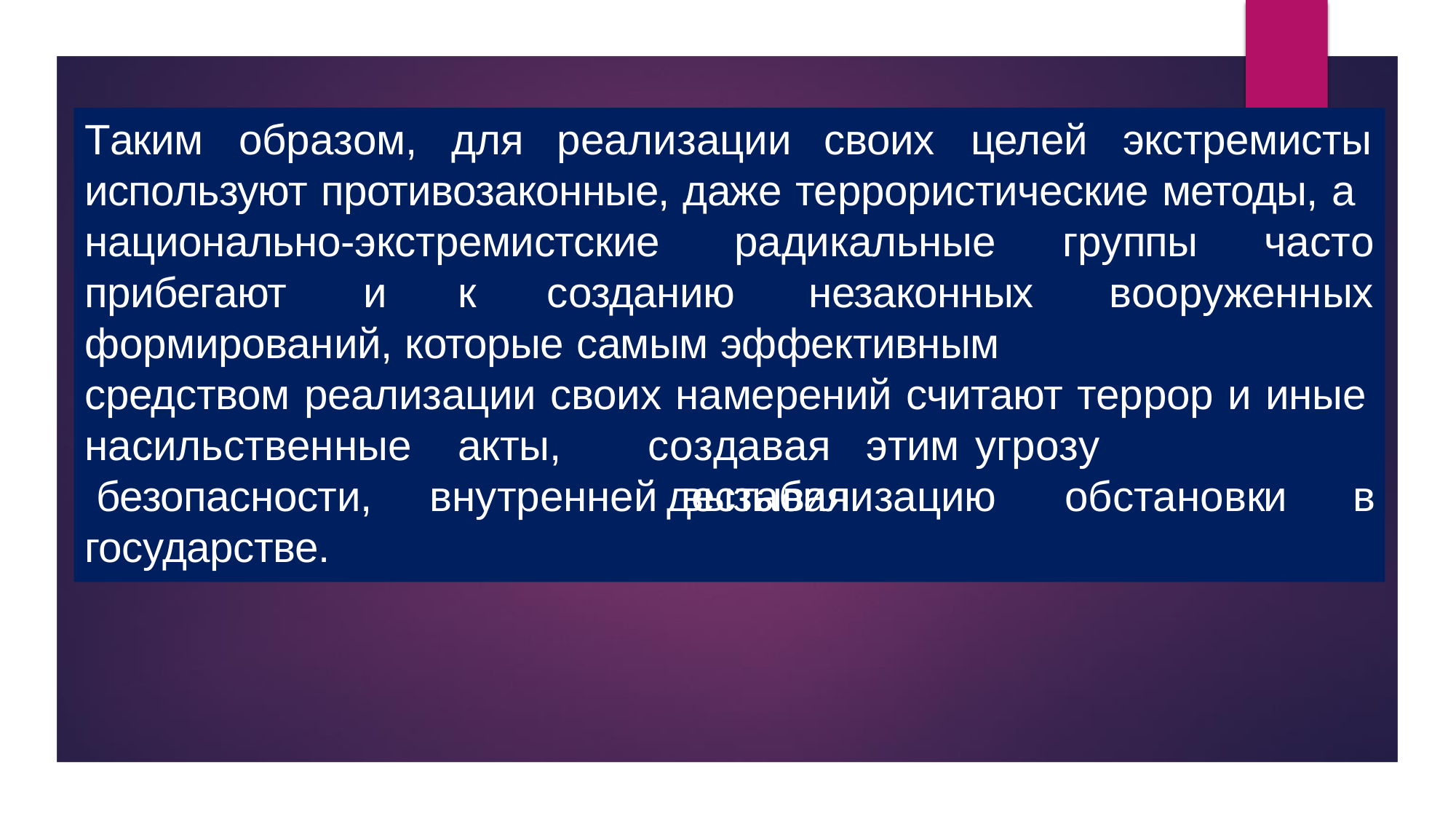

Таким	образом,	для	реализации
своих	целей	экстремисты
используют противозаконные, даже террористические методы, а
национально-экстремистские	радикальные
прибегают	и	к	созданию	незаконных
группы
часто
вооруженных
формирований, которые самым эффективным
средством реализации своих намерений считают террор и иные
насильственные  безопасности,  государстве.
акты,	создавая	этим	угрозу	внутренней  вызывая
дестабилизацию	обстановки	в